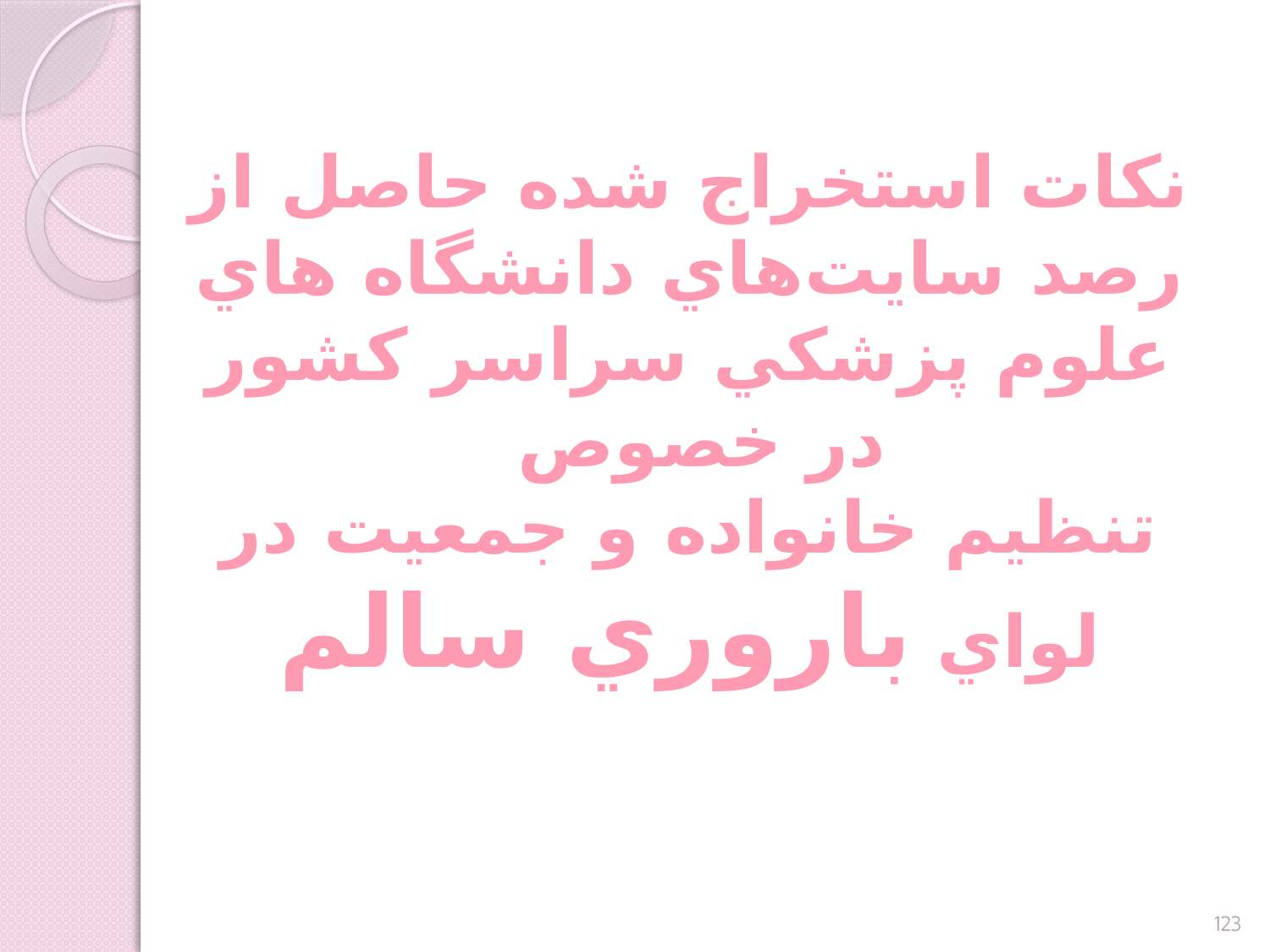

# نكات استخراج شده حاصل از رصد سايت‌هاي دانشگاه هاي علوم پزشكي سراسر كشور در خصوص تنظيم خانواده و جمعيت در لواي باروري سالم
123